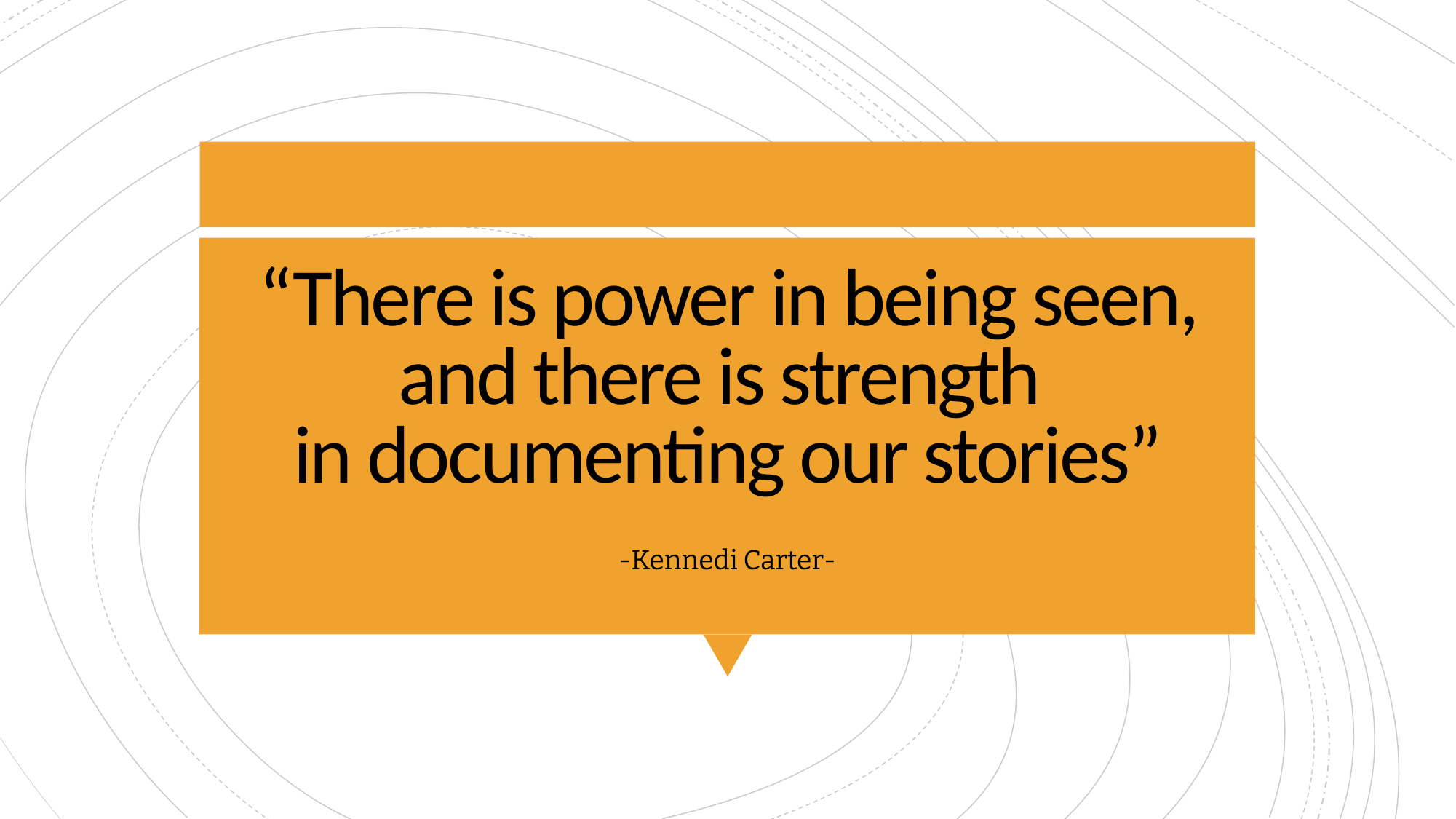

# “There is power in being seen, and there is strength in documenting our stories”
-Kennedi Carter-